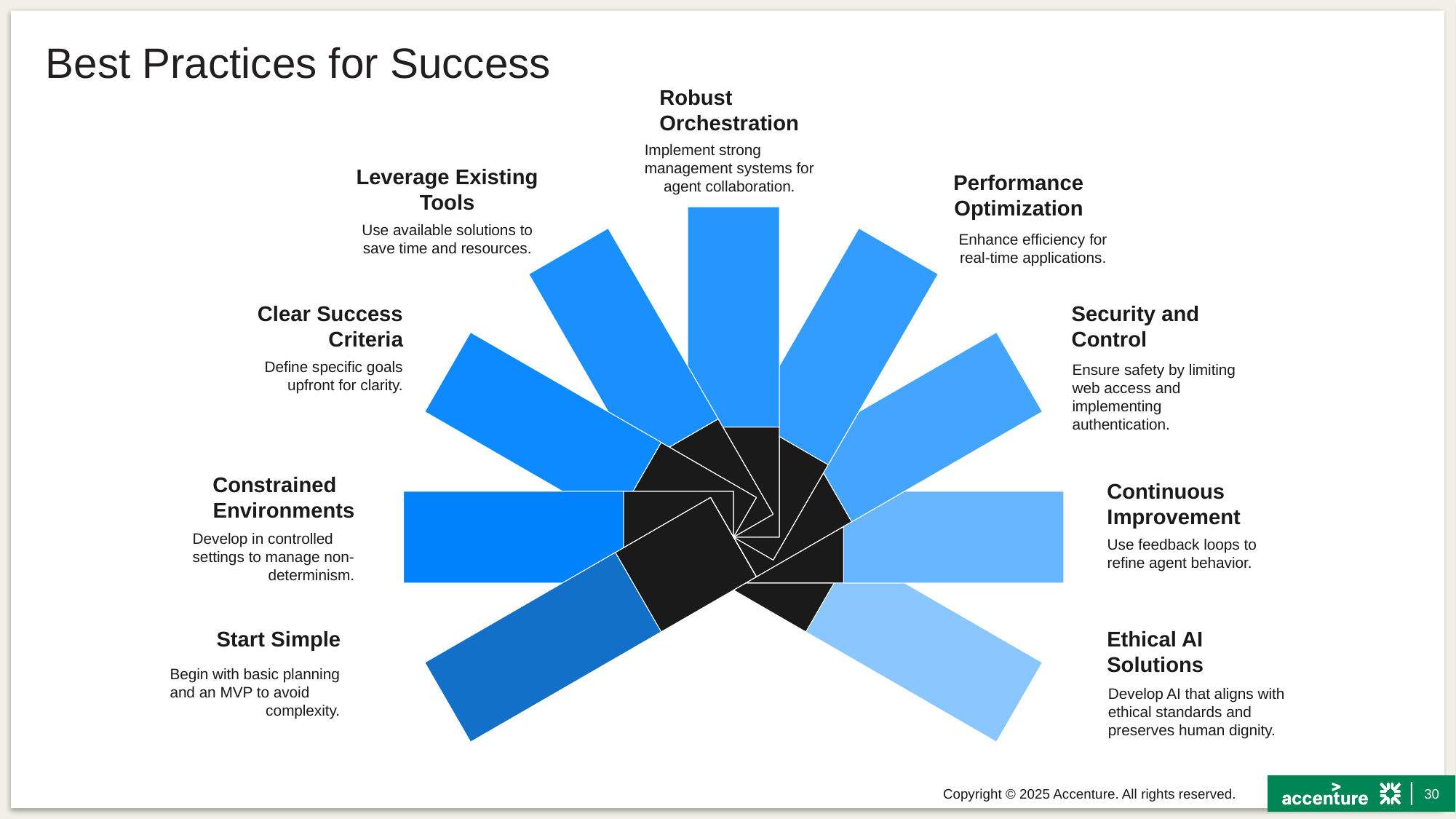

# Best Practices for Success
Robust
Orchestration
Implement strong
management systems for
agent collaboration.
Leverage Existing
Tools
Performance
Optimization

Use available solutions to
save time and resources.
Enhance efficiency for
real-time applications.
Clear Success
Criteria
Security and
Control
Define specific goals
upfront for clarity.
Ensure safety by limiting
web access and
implementing
authentication.
Constrained
Environments
Continuous
Improvement
Develop in controlled
settings to manage non-
determinism.
Use feedback loops to
refine agent behavior.
Start Simple
Ethical AI
Solutions
Begin with basic planning
and an MVP to avoid
complexity.
Develop AI that aligns with
ethical standards and
preserves human dignity.